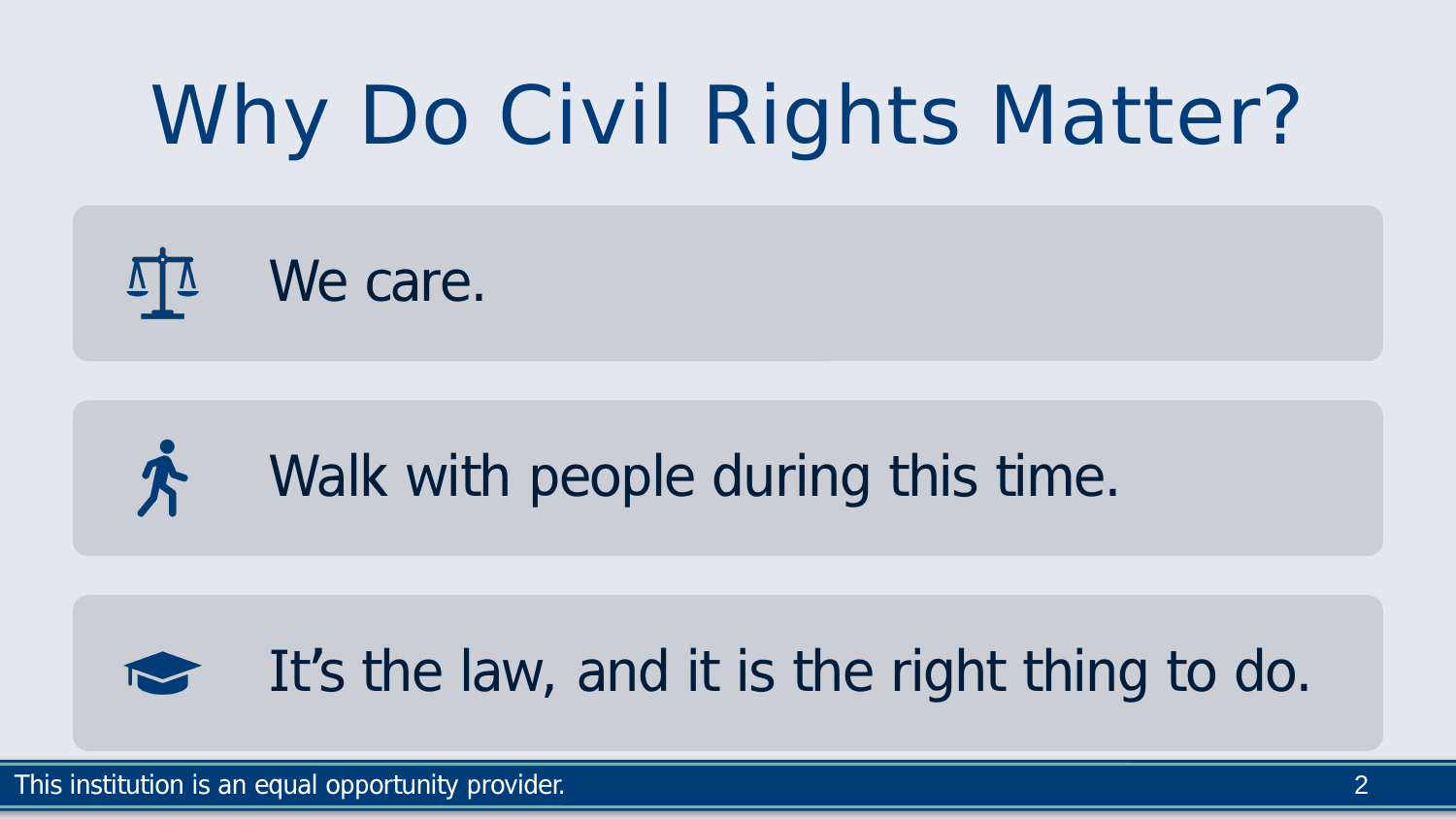

# Why Do Civil Rights Matter?
We care.
Walk with people during this time.
It’s the law, and it is the right thing to do.
2